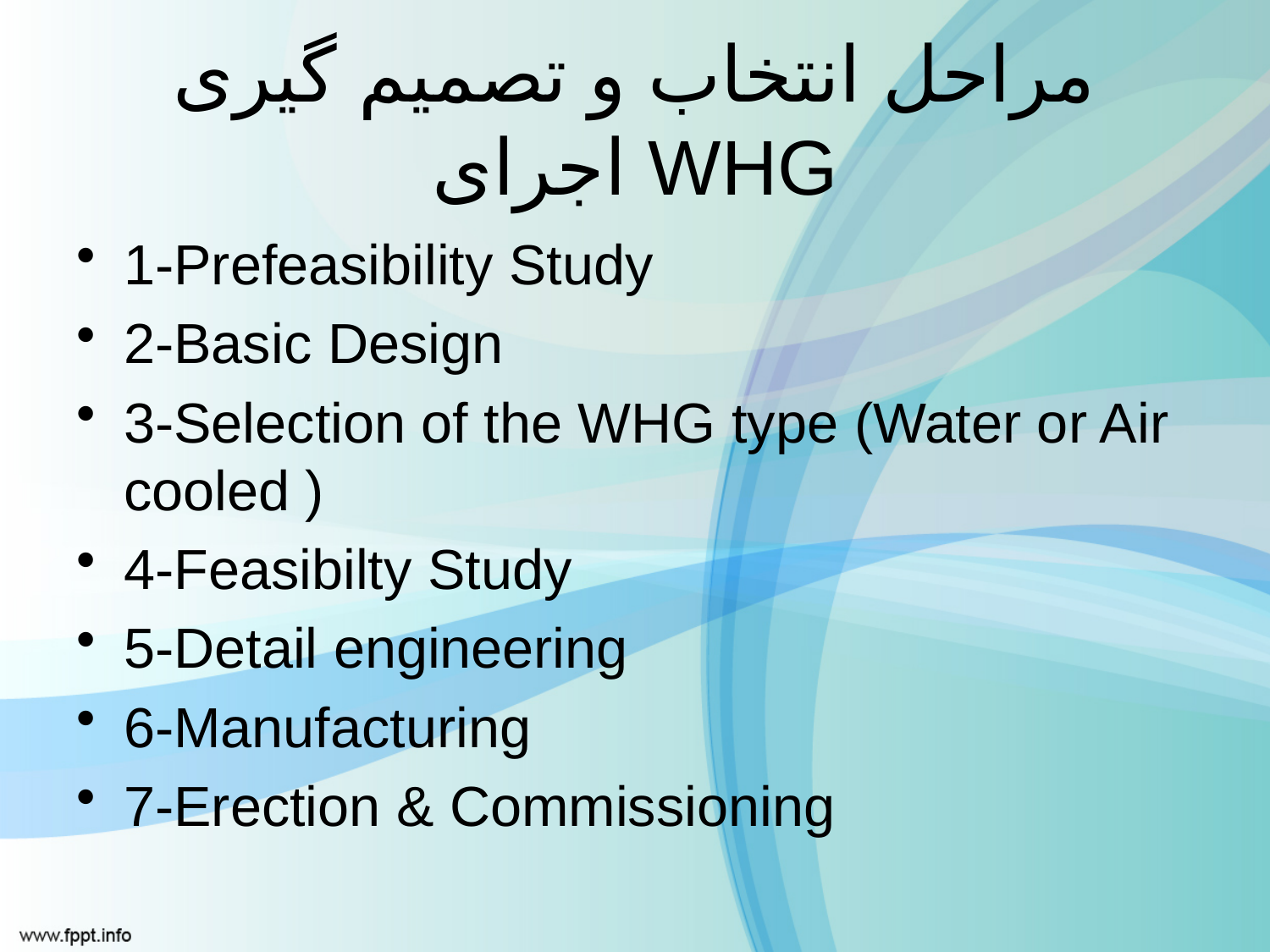

# مراحل انتخاب و تصمیم گیری اجرای WHG
1-Prefeasibility Study
2-Basic Design
3-Selection of the WHG type (Water or Air cooled )
4-Feasibilty Study
5-Detail engineering
6-Manufacturing
7-Erection & Commissioning